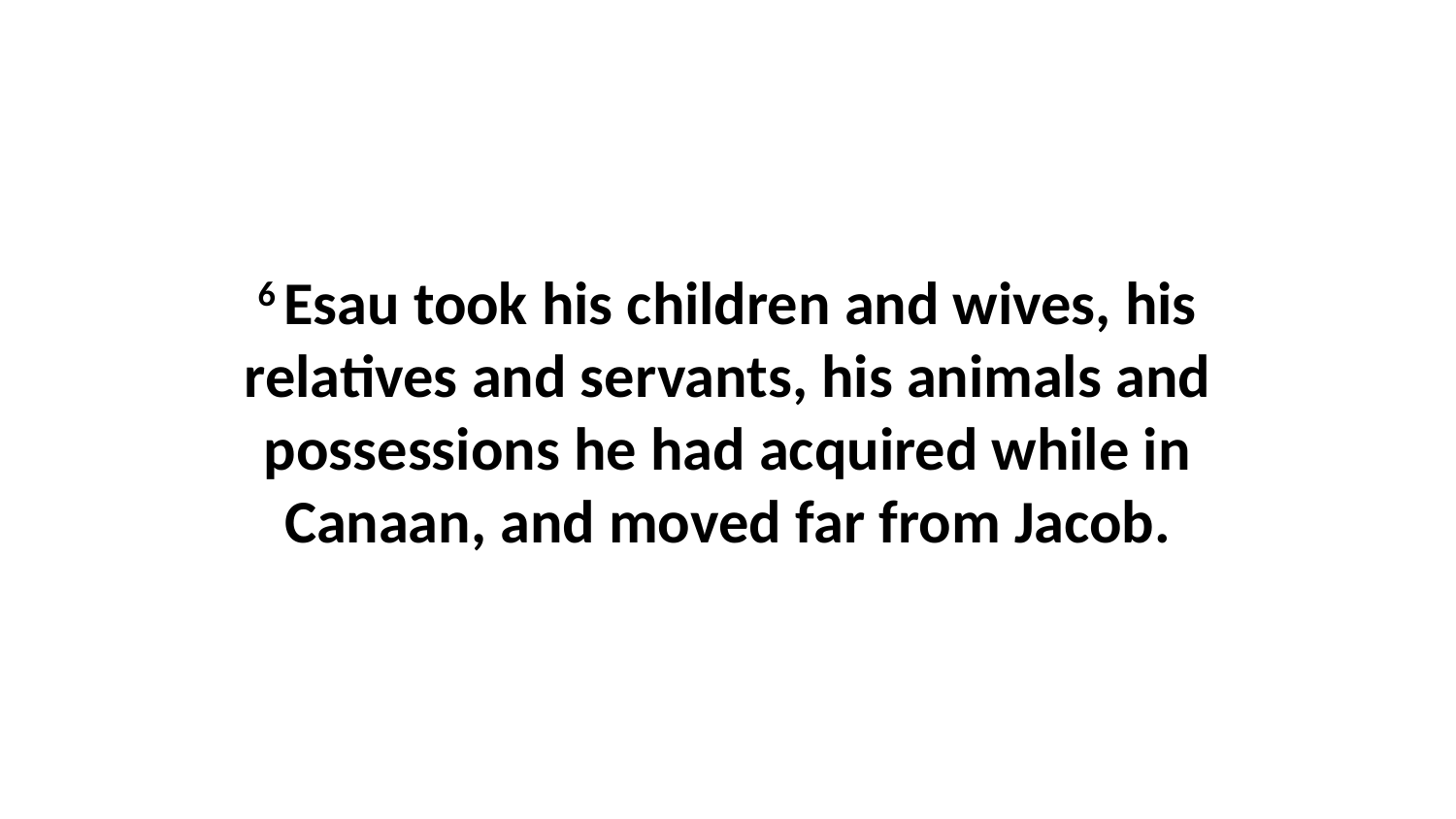

6 Esau took his children and wives, his relatives and servants, his animals and possessions he had acquired while in Canaan, and moved far from Jacob.